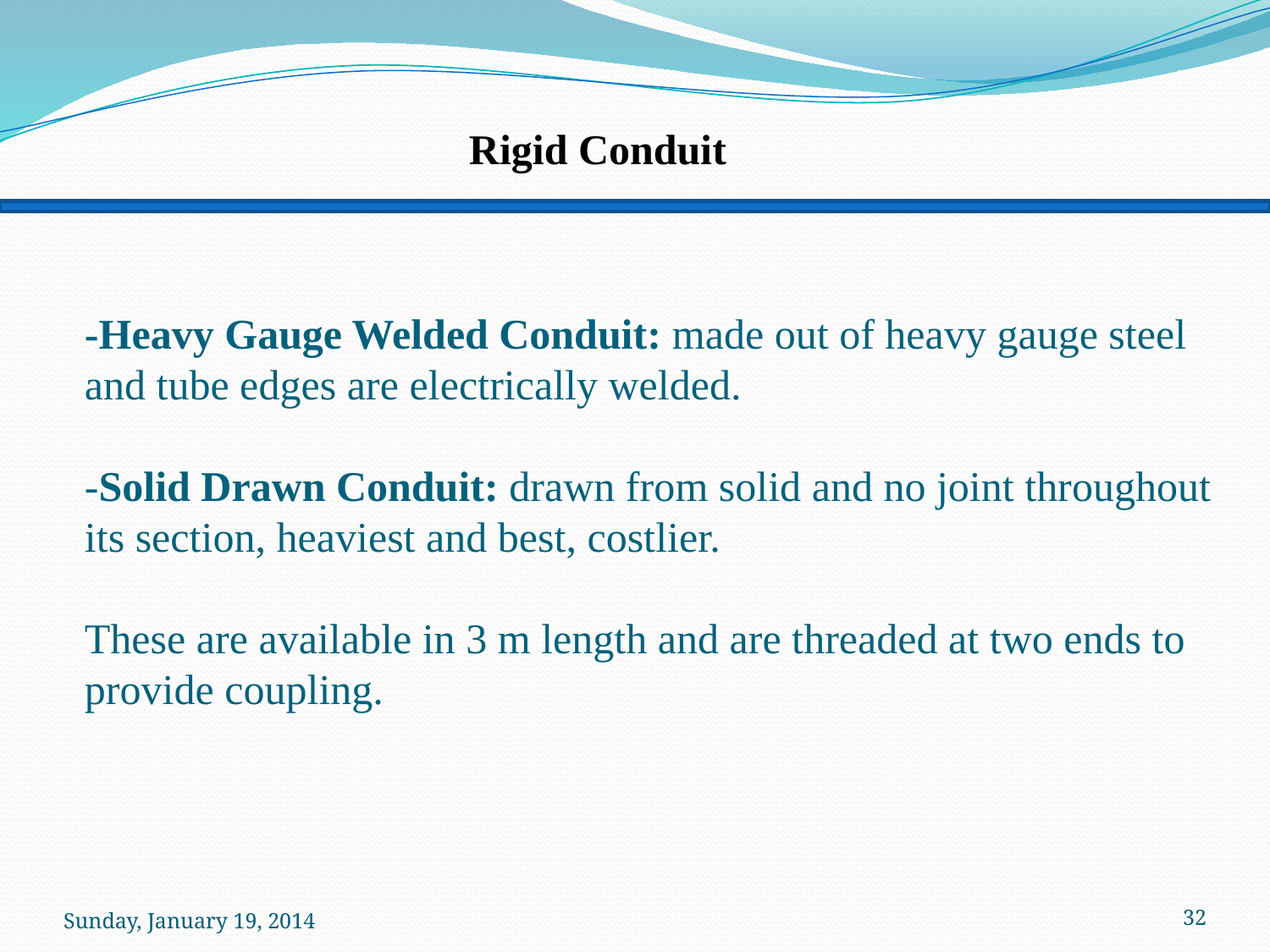

Rigid Conduit

# -Heavy Gauge Welded Conduit: made out of heavy gauge steel and tube edges are electrically welded. -Solid Drawn Conduit: drawn from solid and no joint throughout its section, heaviest and best, costlier. These are available in 3 m length and are threaded at two ends to provide coupling.
Sunday, January 19, 2014
32